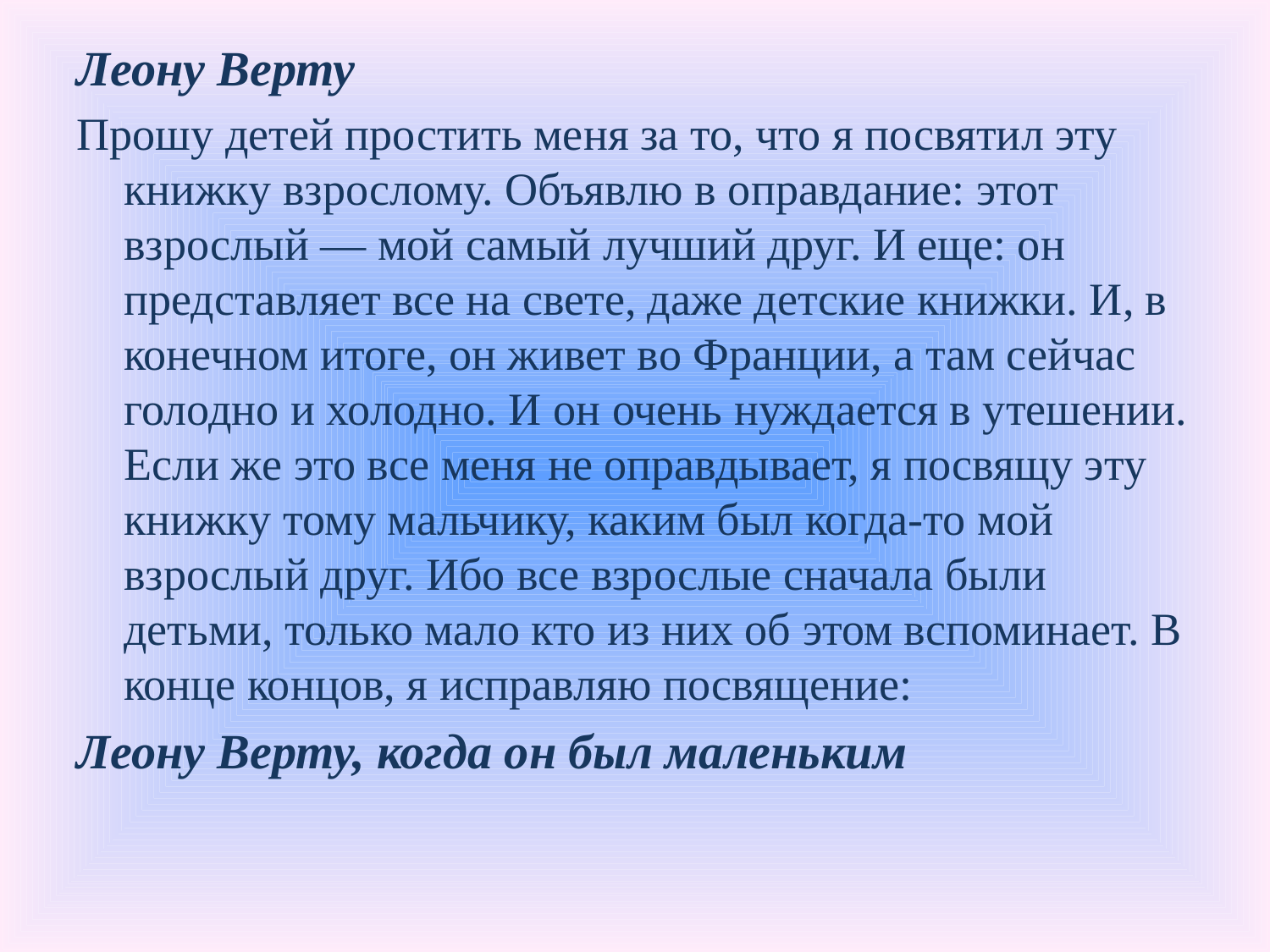

Леону Верту
Прошу детей простить меня за то, что я посвятил эту книжку взрослому. Объявлю в оправдание: этот взрослый — мой самый лучший друг. И еще: он представляет все на свете, даже детские книжки. И, в конечном итоге, он живет во Франции, а там сейчас голодно и холодно. И он очень нуждается в утешении. Если же это все меня не оправдывает, я посвящу эту книжку тому мальчику, каким был когда-то мой взрослый друг. Ибо все взрослые сначала были детьми, только мало кто из них об этом вспоминает. В конце концов, я исправляю посвящение:
Леону Верту, когда он был маленьким